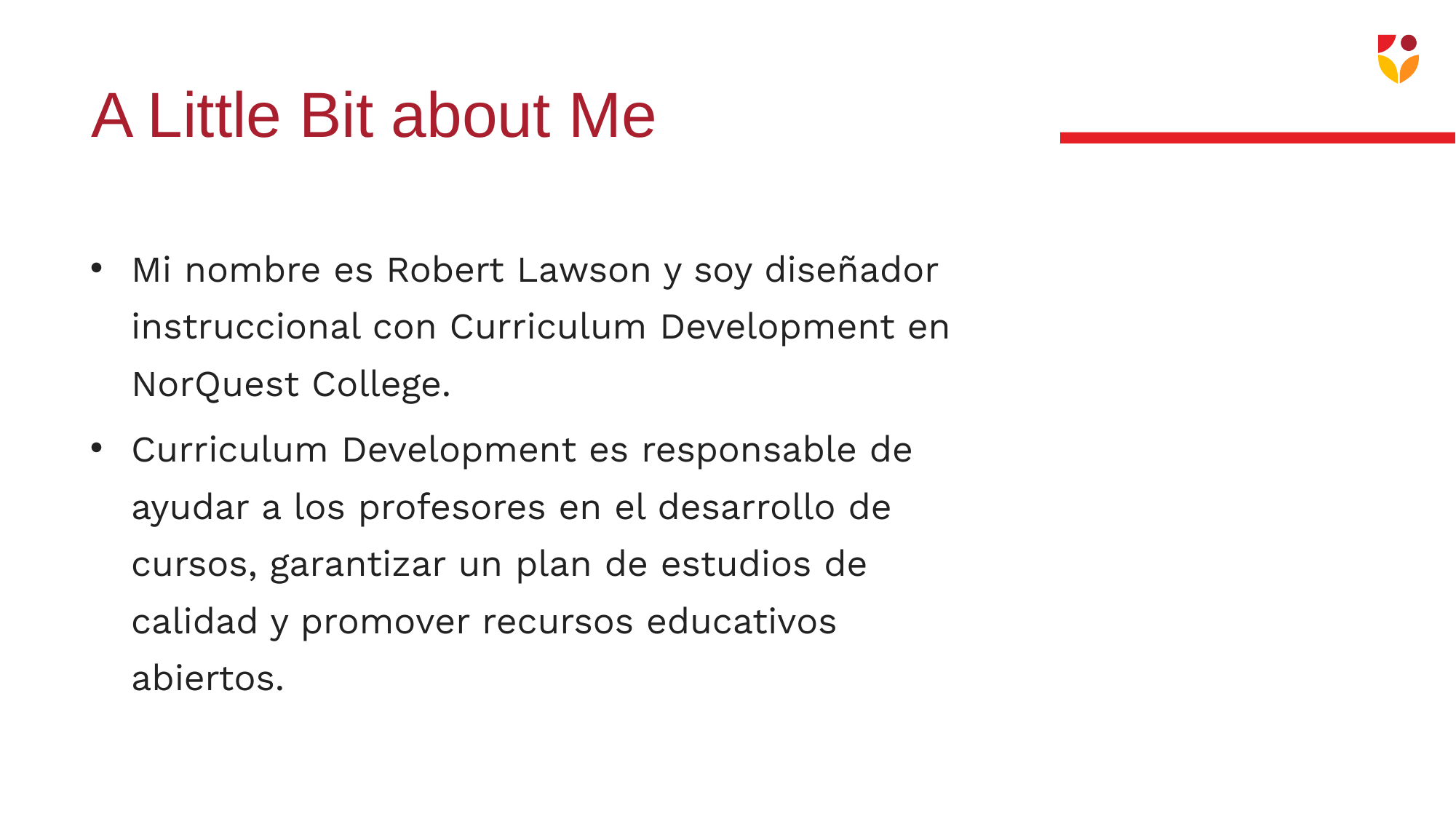

# A Little Bit about Me
Mi nombre es Robert Lawson y soy diseñador instruccional con Curriculum Development en NorQuest College.
Curriculum Development es responsable de ayudar a los profesores en el desarrollo de cursos, garantizar un plan de estudios de calidad y promover recursos educativos abiertos.